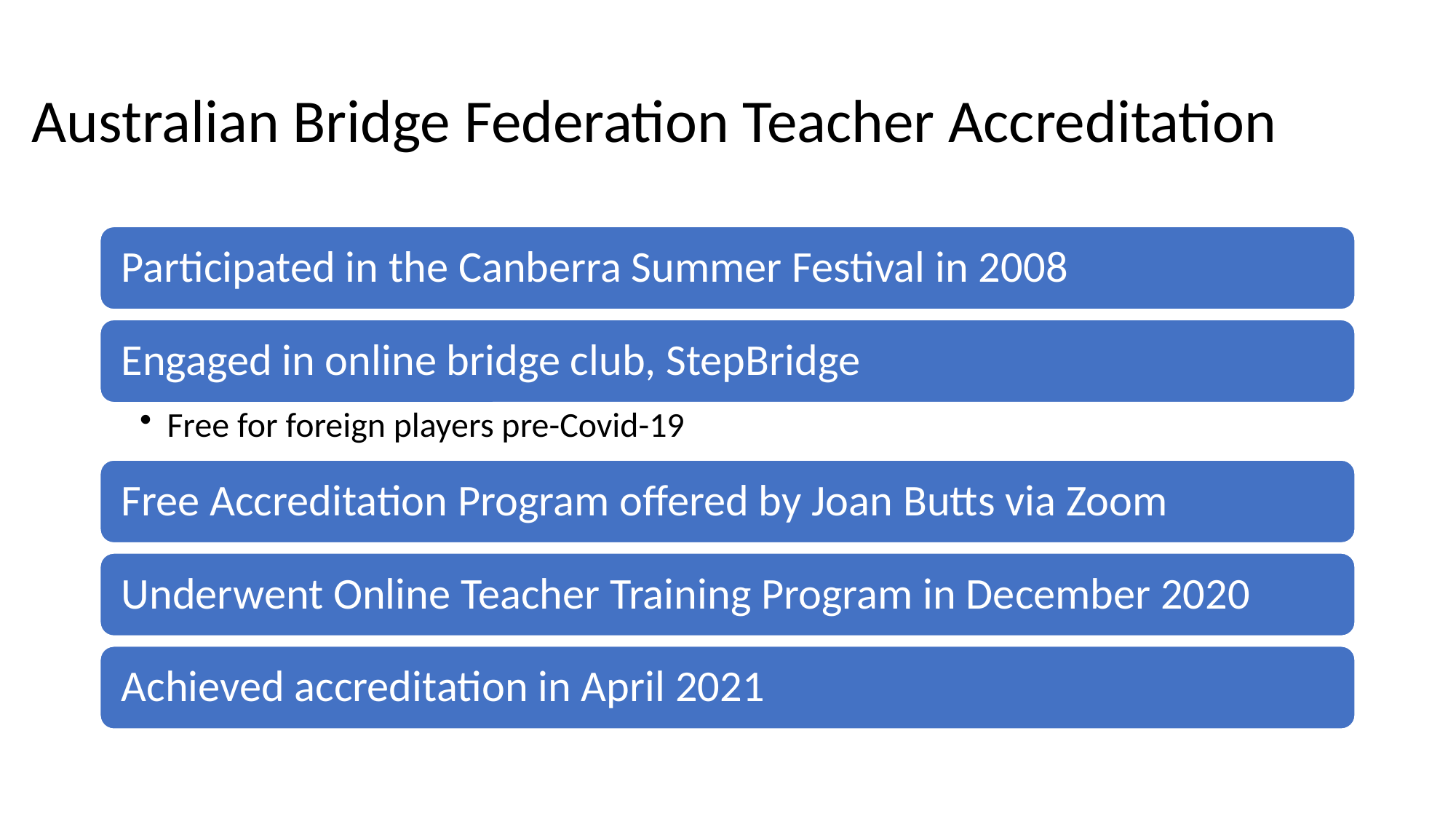

# Australian Bridge Federation Teacher Accreditation
Participated in the Canberra Summer Festival in 2008
Engaged in online bridge club, StepBridge
Free for foreign players pre-Covid-19
Free Accreditation Program offered by Joan Butts via Zoom
Underwent Online Teacher Training Program in December 2020
Achieved accreditation in April 2021